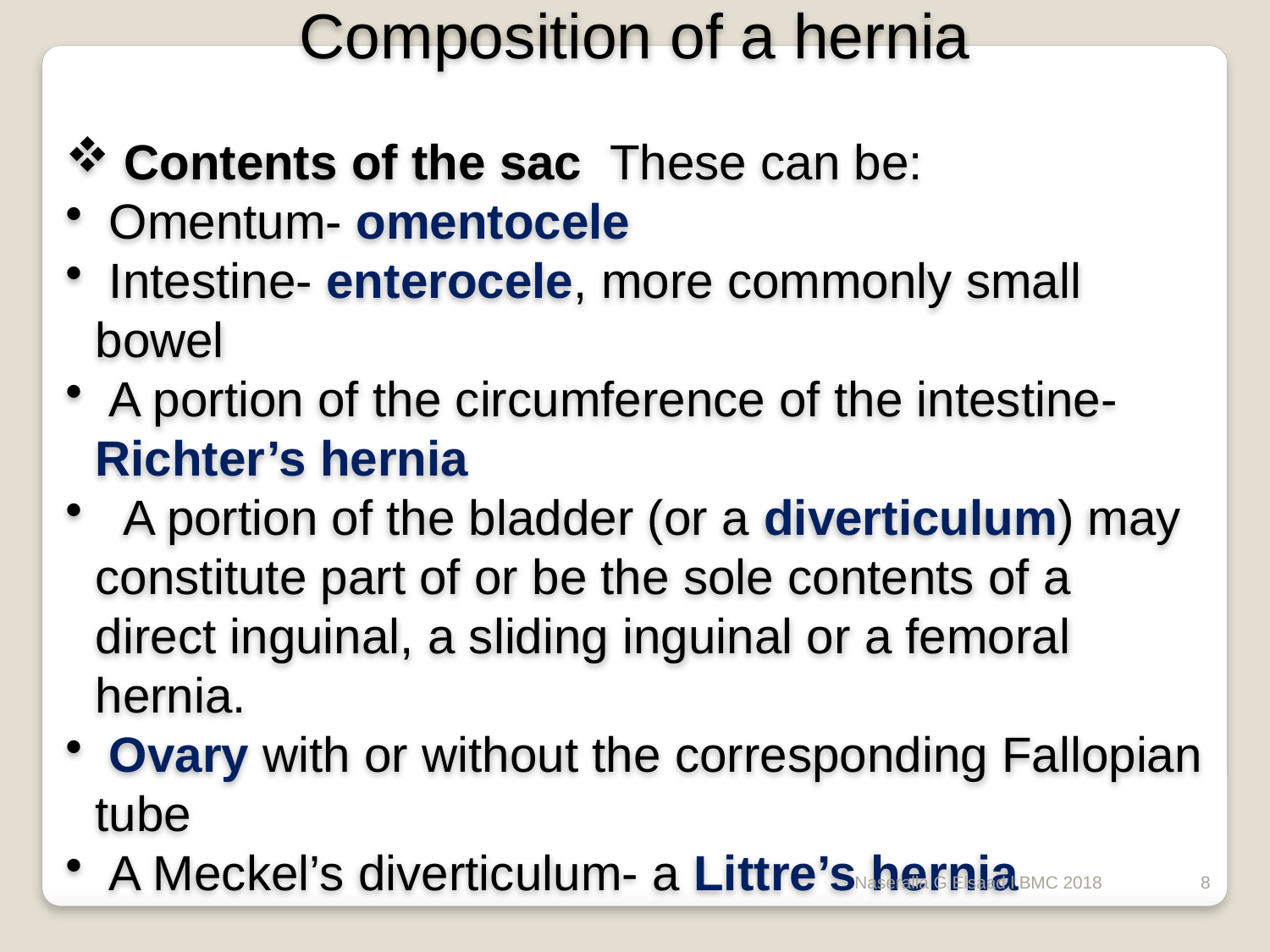

Composition of a hernia

 Contents of the sac  These can be:
 Omentum- omentocele
 Intestine- enterocele, more commonly small bowel
 A portion of the circumference of the intestine- Richter’s hernia
  A portion of the bladder (or a diverticulum) may constitute part of or be the sole contents of a direct inguinal, a sliding inguinal or a femoral hernia.
 Ovary with or without the corresponding Fallopian tube
 A Meckel’s diverticulum- a Littre’s hernia
Naseralla G Elsaad l BMC 2018
8